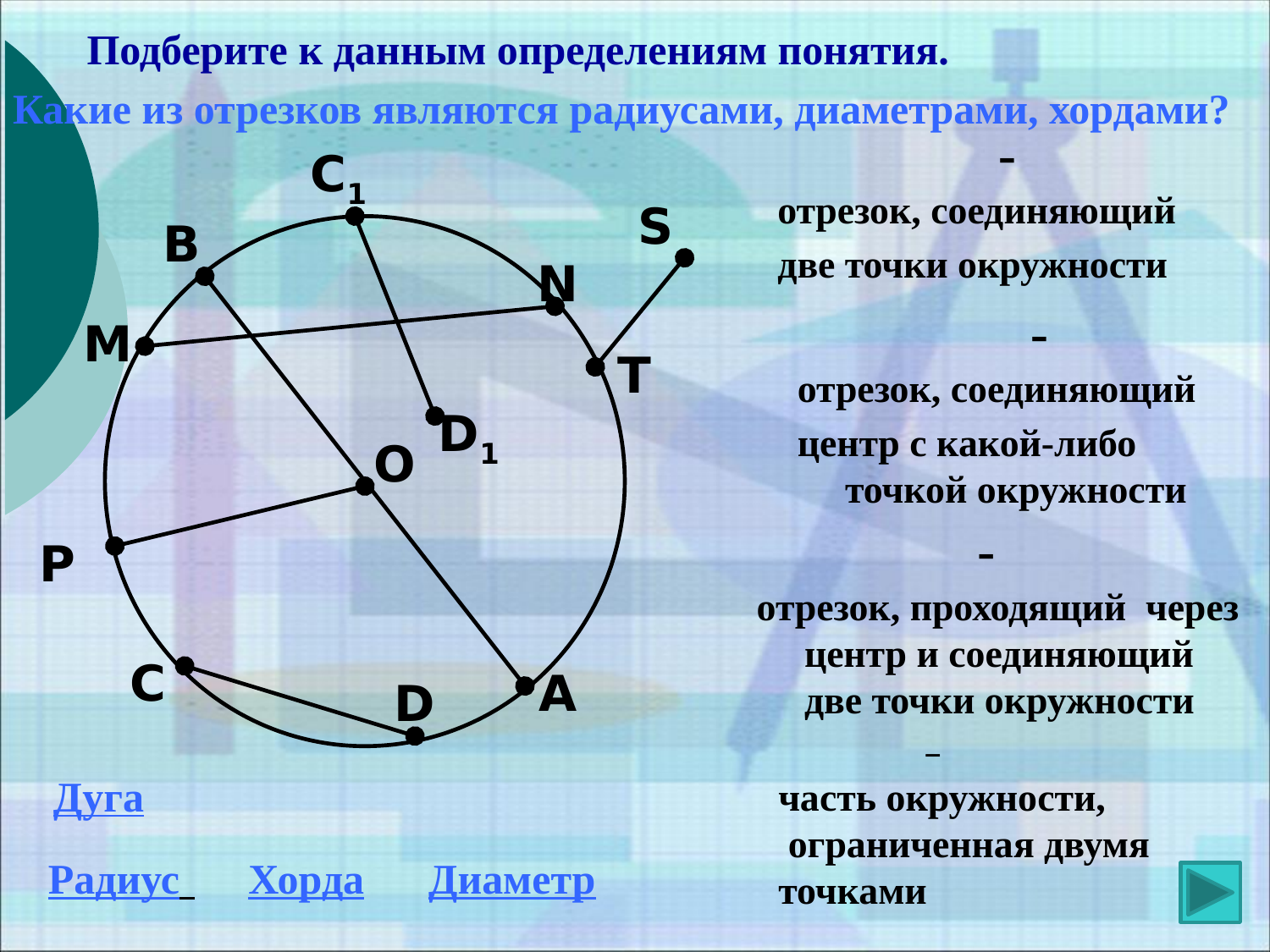

Подберите к данным определениям понятия.
Какие из отрезков являются радиусами, диаметрами, хордами?
                  –
отрезок, соединяющий
две точки окружности
С1
S
В

N

М

                   –
отрезок, соединяющий
центр с какой-либо точкой окружности
T
D1
О

                  –
отрезок, проходящий  через центр и соединяющий две точки окружности
Р
С
А

D
             –
часть окружности,
 ограниченная двумя
точками
Дуга
Радиус
Хорда
Диаметр